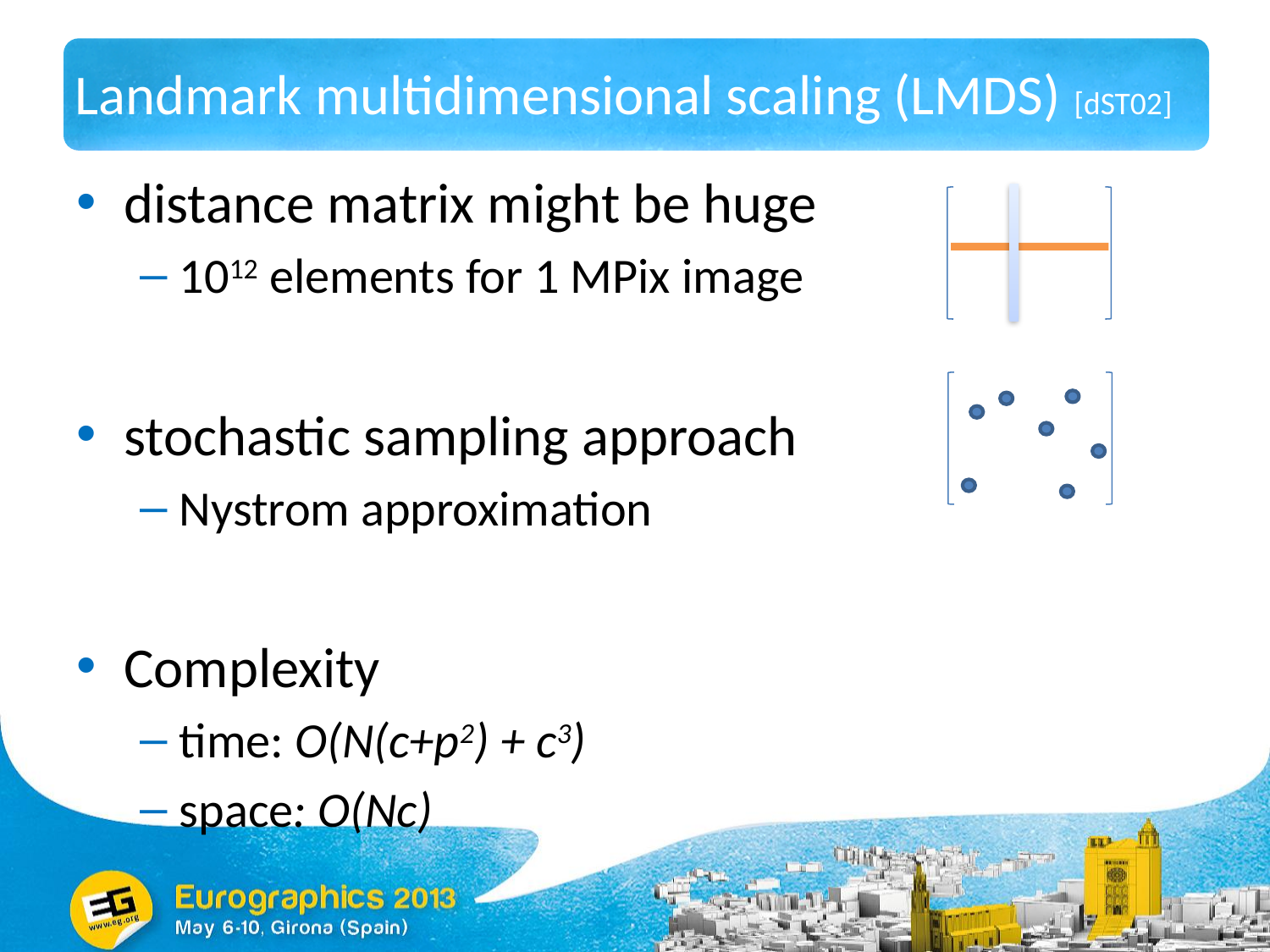

# Landmark multidimensional scaling (LMDS) [dST02]
distance matrix might be huge
1012 elements for 1 MPix image

stochastic sampling approach
Nystrom approximation

Complexity
time: O(N(c+p2) + c3)
space: O(Nc)